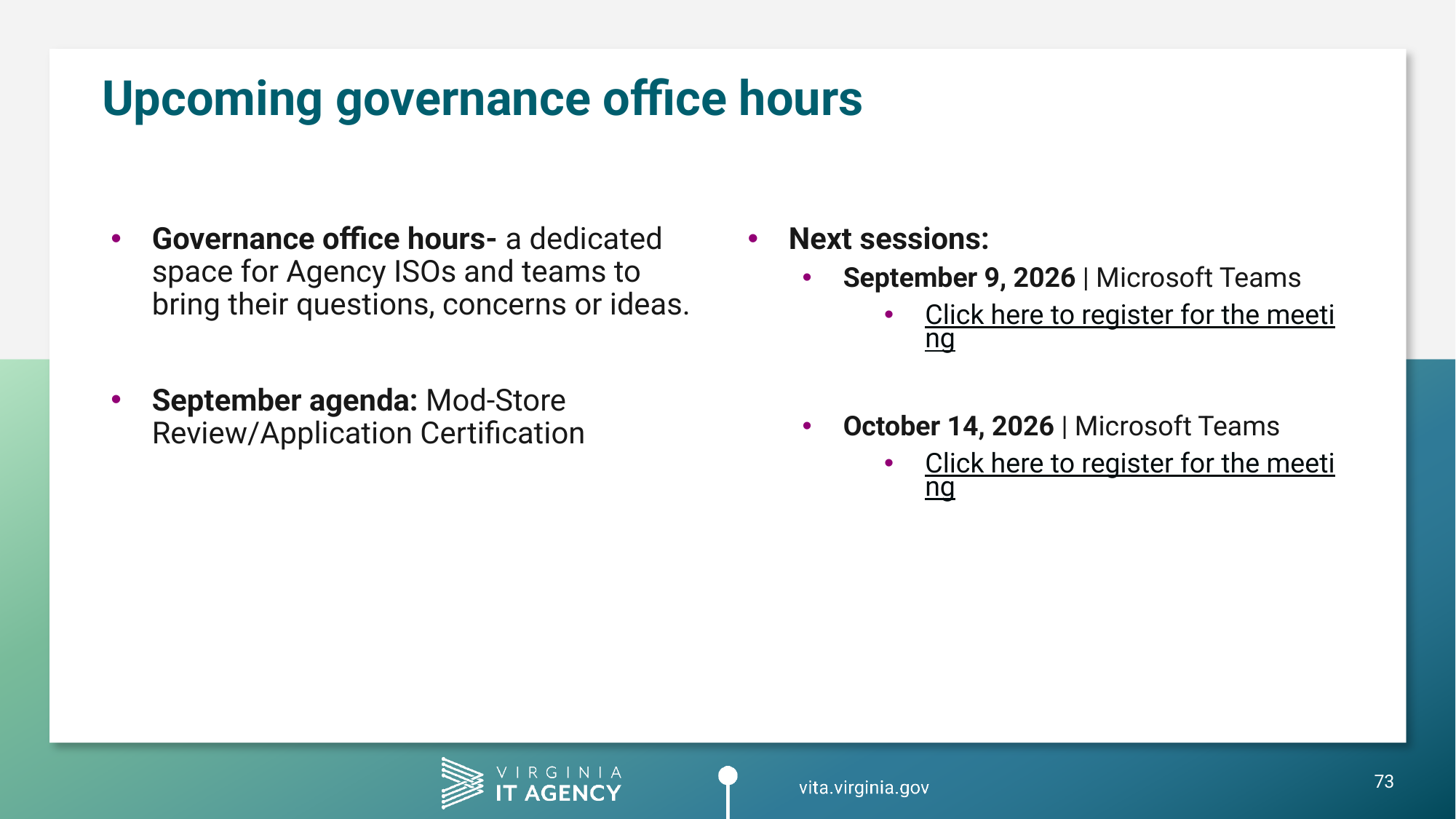

# Upcoming governance office hours
Governance office hours- a dedicated space for Agency ISOs and teams to bring their questions, concerns or ideas.

September agenda: Mod-Store Review/Application Certification
Next sessions:
September 9, 2026 | Microsoft Teams
Click here to register for the meeting

October 14, 2026 | Microsoft Teams
Click here to register for the meeting

73